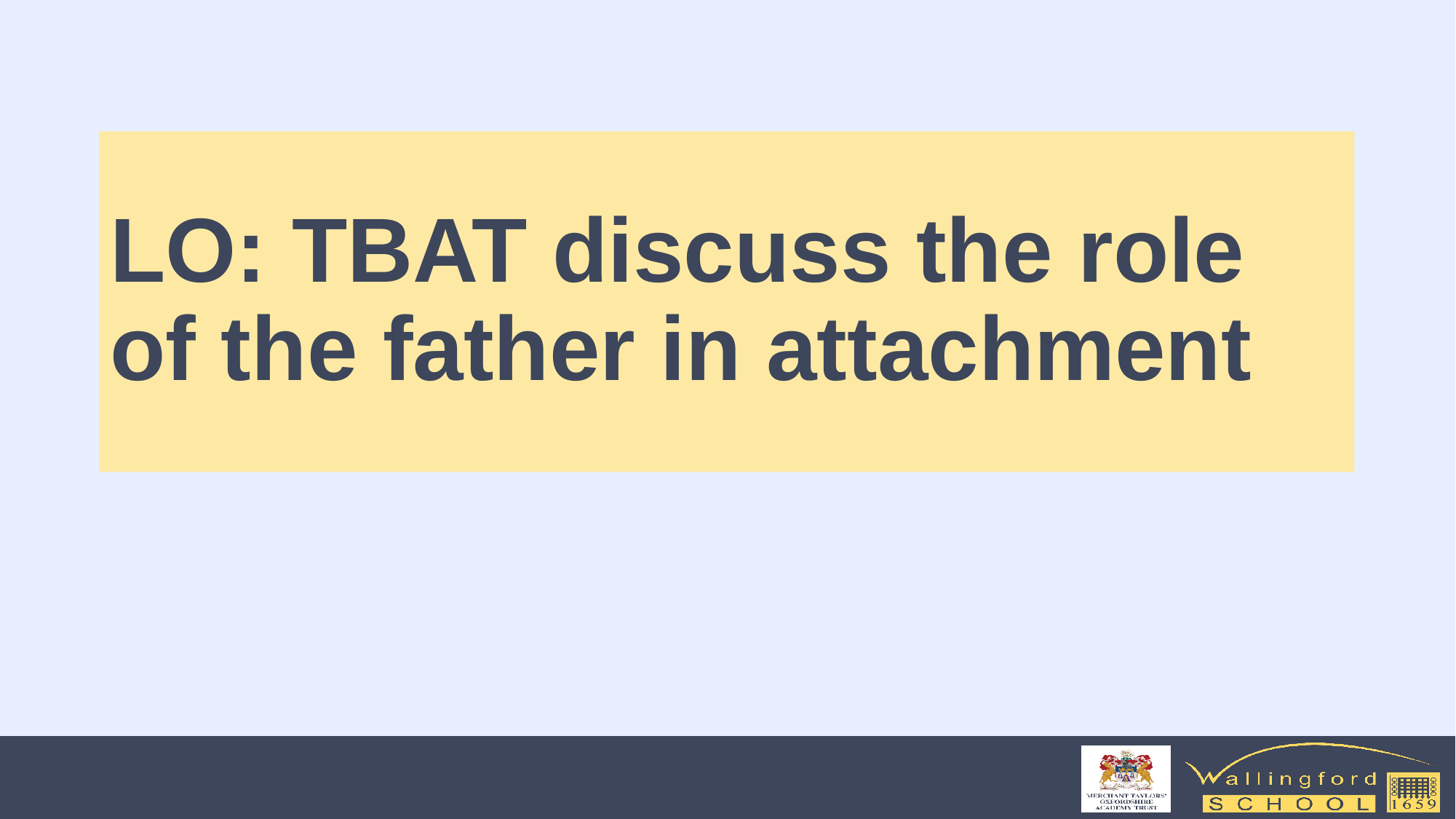

# LO: TBAT discuss the role of the father in attachment